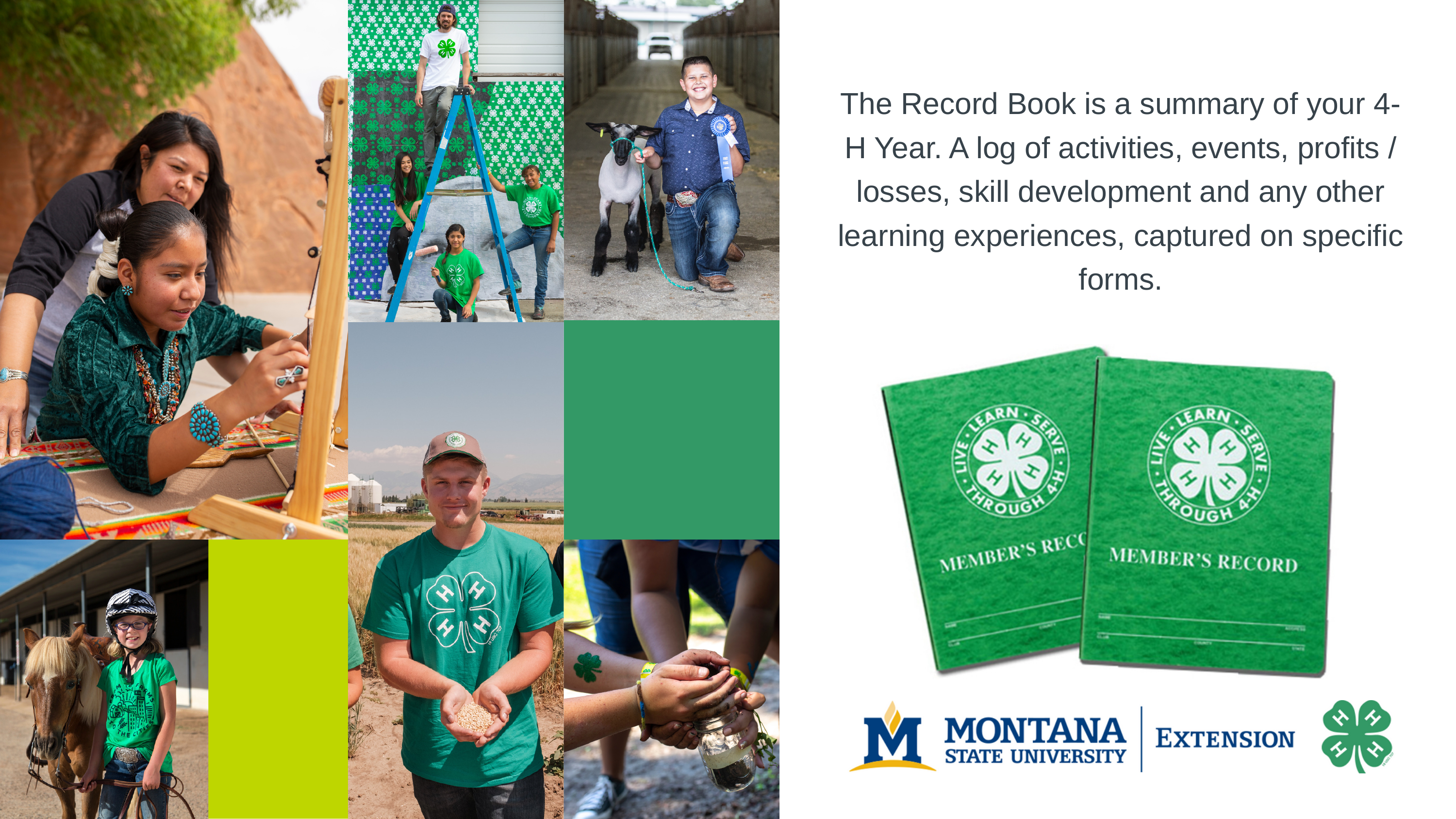

The Record Book is a summary of your 4-H Year. A log of activities, events, profits / losses, skill development and any other learning experiences, captured on specific forms.